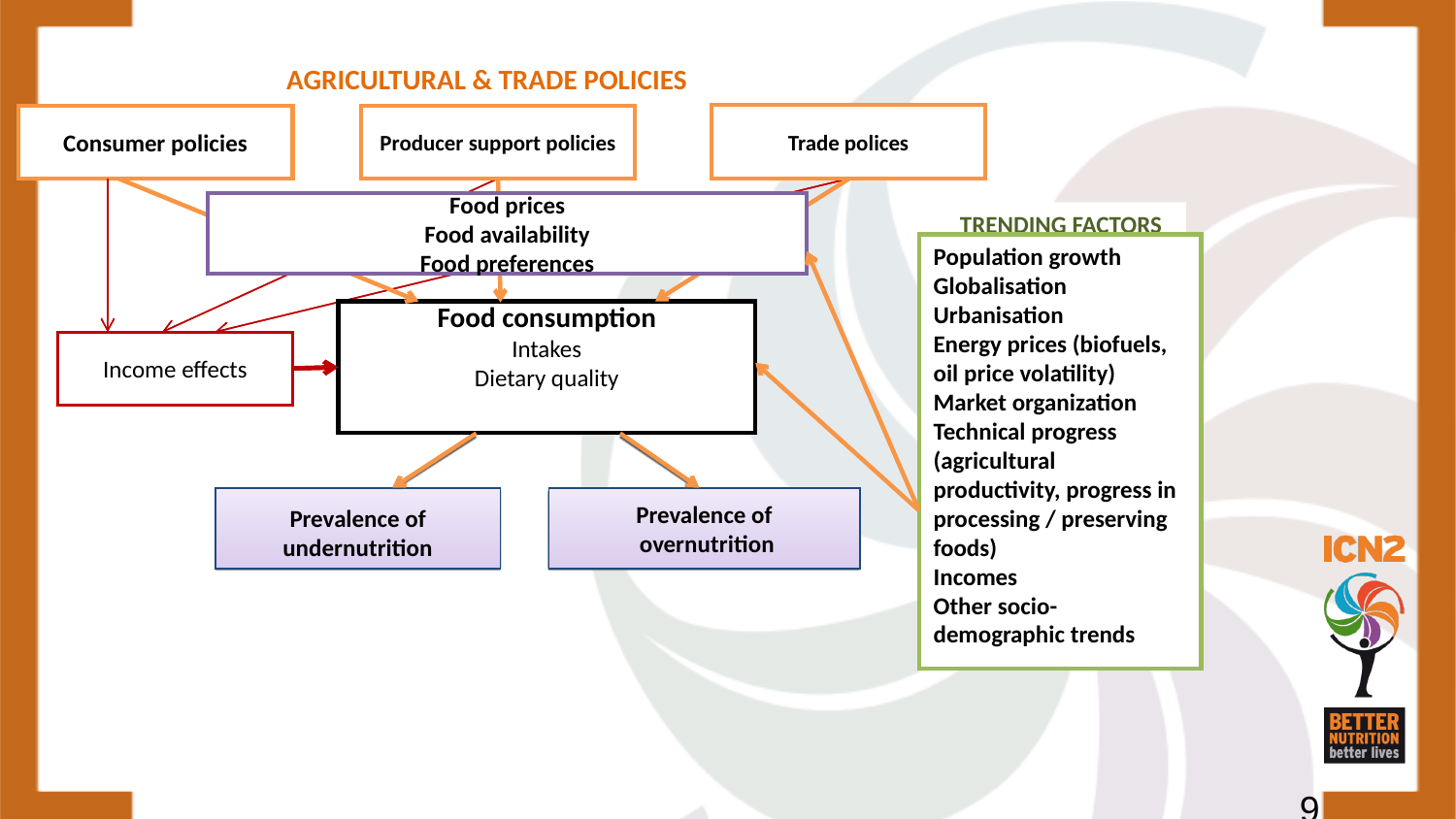

AGRICULTURAL & TRADE POLICIES
Trade polices
Consumer policies
Producer support policies
Food prices
Food availability
Food preferences
TRENDING FACTORS
Population growth
Globalisation
Urbanisation
Energy prices (biofuels, oil price volatility)
Market organization
Technical progress (agricultural productivity, progress in processing / preserving foods)
Incomes
Other socio-demographic trends

Food consumption
Intakes
Dietary quality

Income effects

Prevalence of undernutrition
Prevalence of
 overnutrition
AGRICULTURAL & TRADE POLICIES
Trade polices
Consumer policies
Producer support policies
Food prices
Food availability
Food preferences
TRENDING FACTORS

Population growth
Globalisation
Urbanisation
Energy prices (biofuels, oil price volatility)
Market organization
Technical progress (agricultural productivity, progress in processing / preserving foods)
Incomes
Other socio-demographic trends

Food consumption
Intakes
Dietary quality

Income effects

Prevalence of undernutrition
Prevalence of
 overnutrition
9